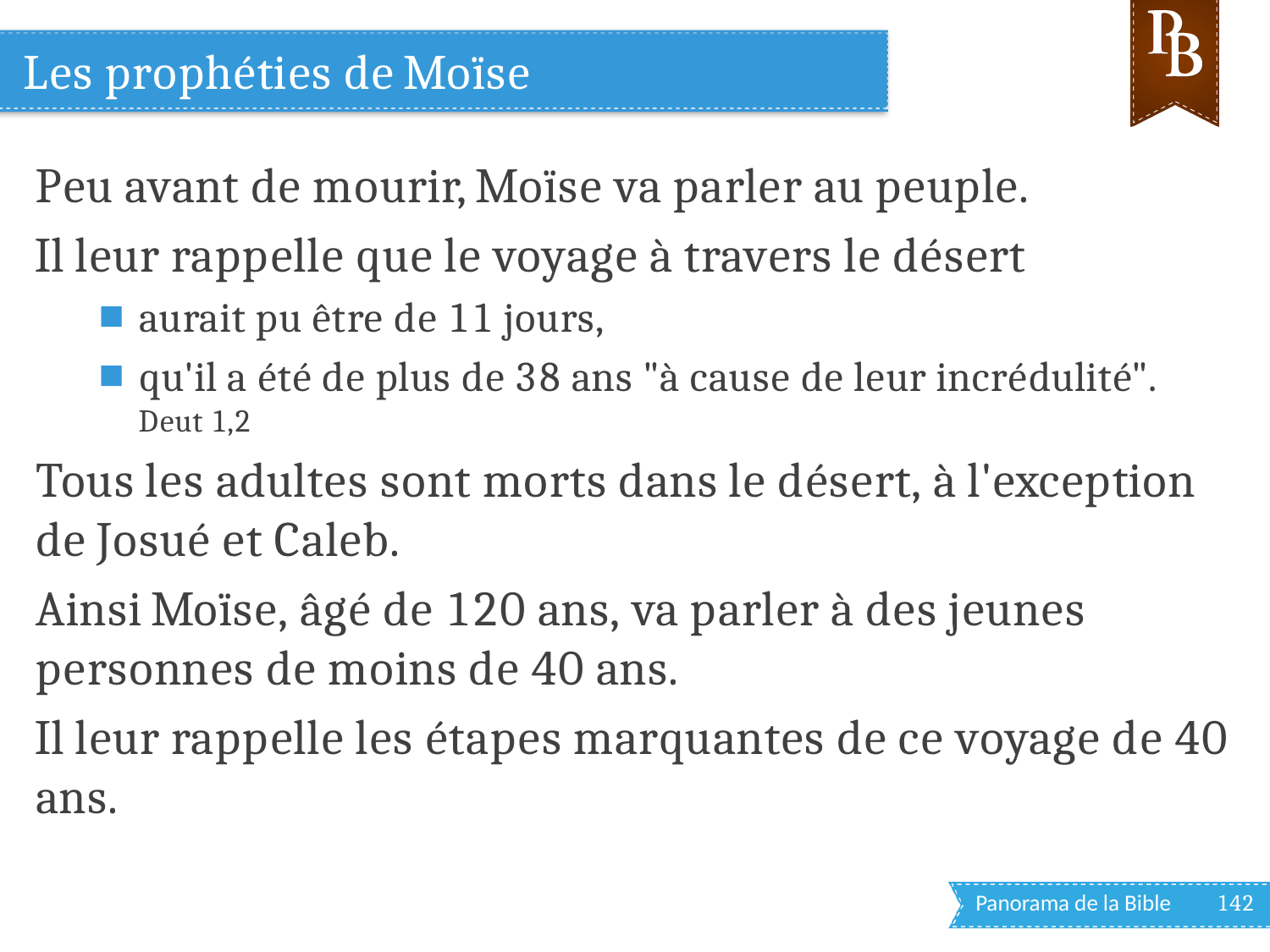

# Les prophéties de Moïse
Peu avant de mourir, Moïse va parler au peuple.
Il leur rappelle que le voyage à travers le désert
aurait pu être de 11 jours,
qu'il a été de plus de 38 ans "à cause de leur incrédulité". Deut 1,2
Tous les adultes sont morts dans le désert, à l'exception de Josué et Caleb.
Ainsi Moïse, âgé de 120 ans, va parler à des jeunes personnes de moins de 40 ans.
Il leur rappelle les étapes marquantes de ce voyage de 40 ans.